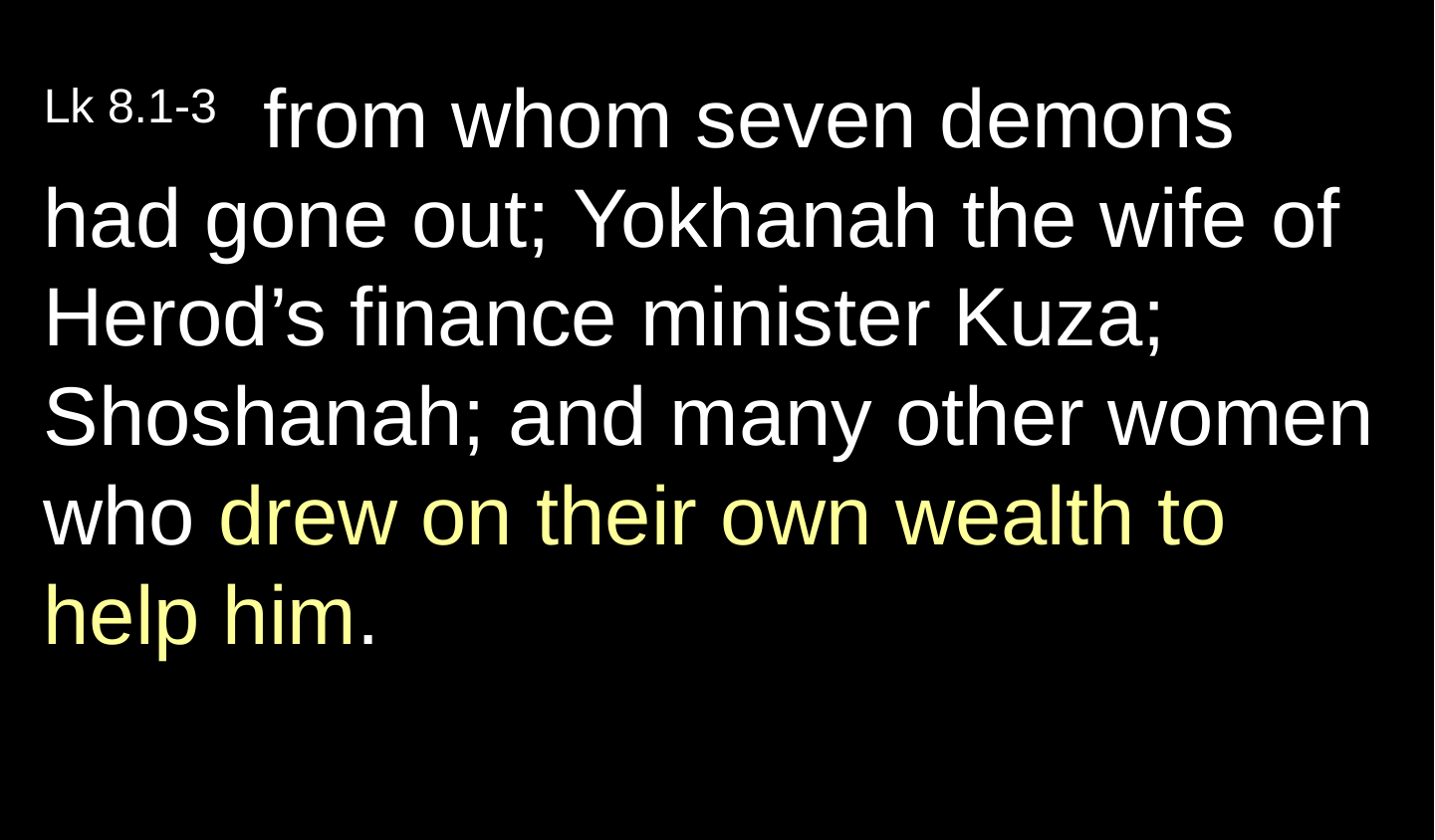

Lk 8.1-3  from whom seven demons had gone out; Yokhanah the wife of Herod’s finance minister Kuza; Shoshanah; and many other women who drew on their own wealth to help him.